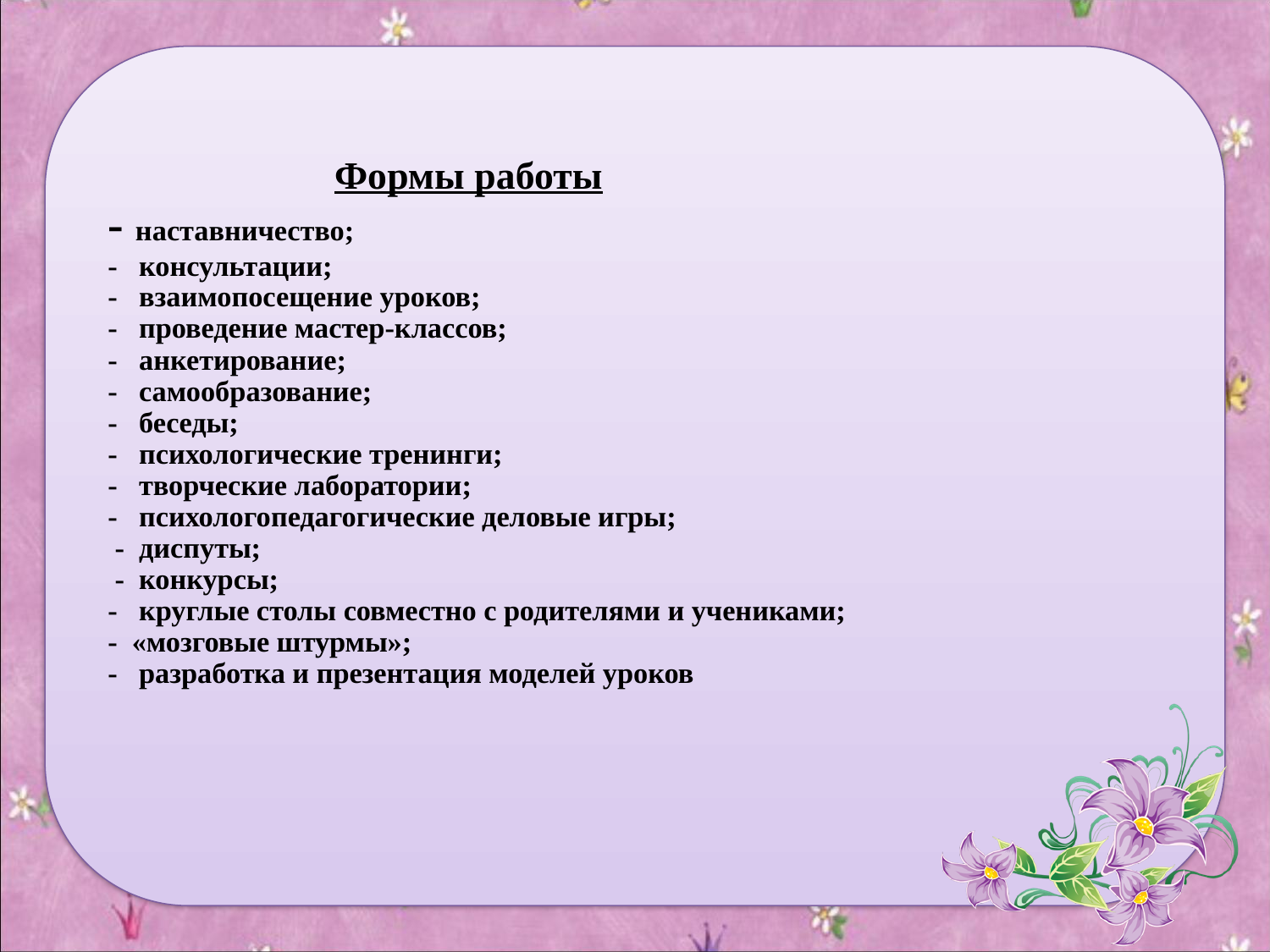

# Формы работы - наставничество; -   консультации; -   взаимопосещение уроков; -   проведение мастер-классов; -   анкетирование; -   самообразование; -   беседы; -   психологические тренинги; -   творческие лаборатории; -   психолого­педагогические деловые игры; -  диспуты; -  конкурсы; -   круглые столы совместно с родителями и учениками; -  «мозговые штурмы»; -   разработка и презентация моделей уроков